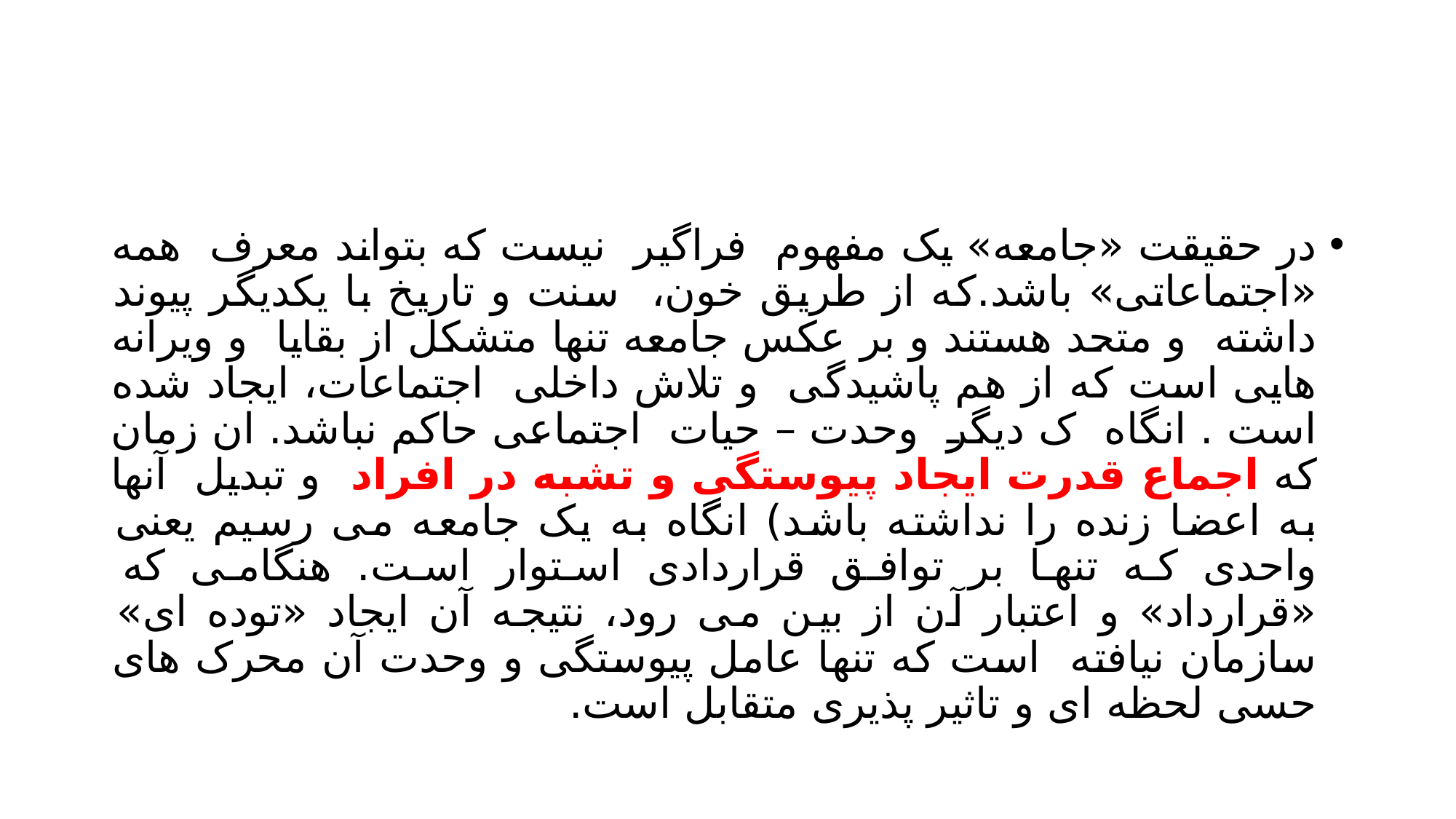

#
در حقیقت «جامعه» یک مفهوم  فراگیر  نیست که بتواند معرف  همه «اجتماعاتی» باشد.که از طریق خون،  سنت و تاریخ با یکدیگر پیوند داشته  و متحد هستند و بر عکس جامعه تنها متشکل از بقایا  و ویرانه هایی است که از هم پاشیدگی  و تلاش داخلی  اجتماعات، ایجاد شده است . انگاه  ک دیگر  وحدت – حیات  اجتماعی حاکم نباشد. ان زمان که اجماع قدرت ایجاد پیوستگی و تشبه در افراد  و تبدیل  آنها به اعضا زنده را نداشته باشد) انگاه به یک جامعه می رسیم یعنی واحدی که تنها بر توافق قراردادی استوار است. هنگامی که «قرارداد» و اعتبار آن از بین می رود، نتیجه آن ایجاد «توده ای» سازمان نیافته  است که تنها عامل پیوستگی و وحدت آن محرک های حسی لحظه ای و تاثیر پذیری متقابل است.